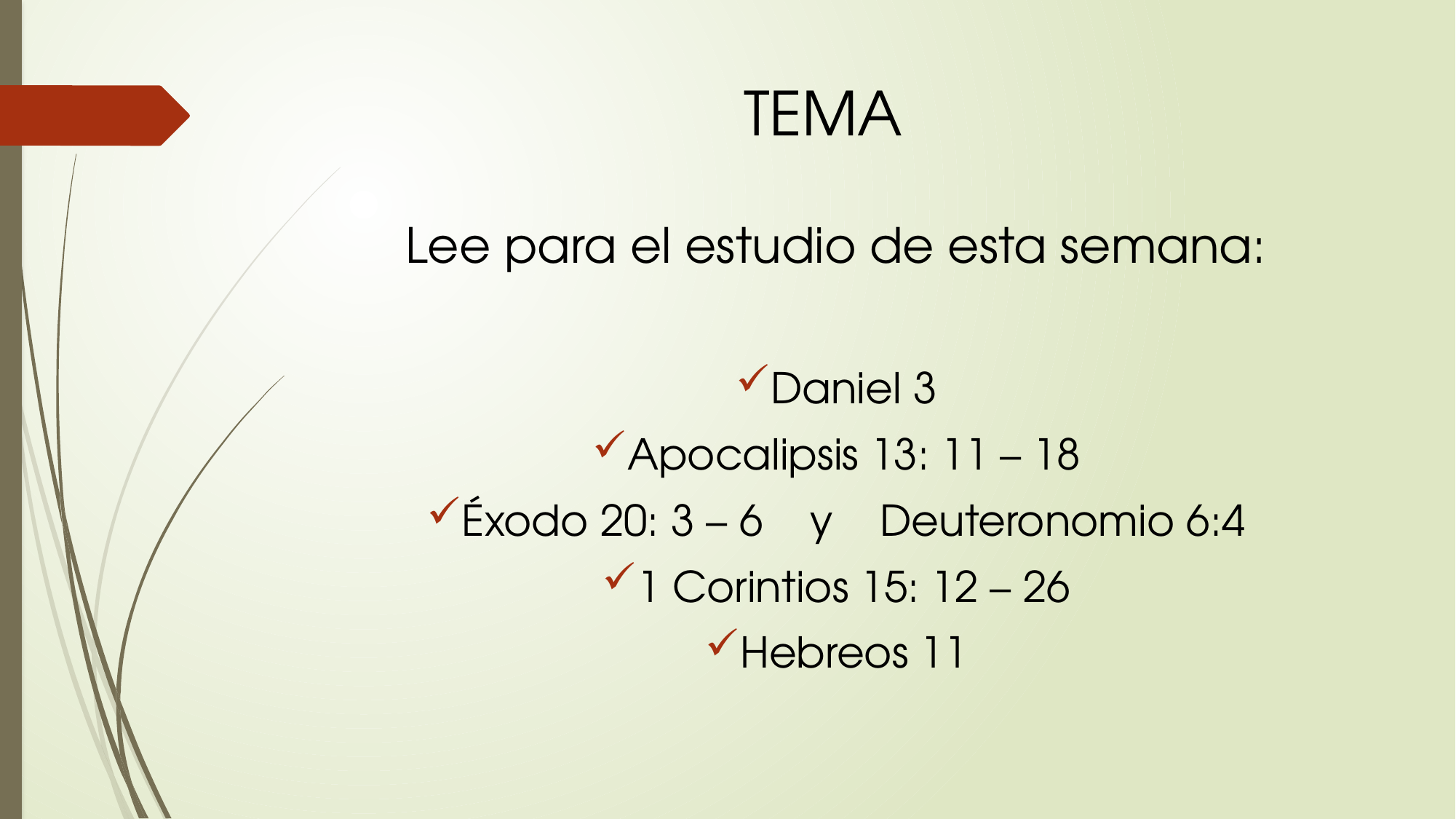

# TEMA
Lee para el estudio de esta semana:

Daniel 3
Apocalipsis 13: 11 – 18
Éxodo 20: 3 – 6    y    Deuteronomio 6:4
1 Corintios 15: 12 – 26
Hebreos 11